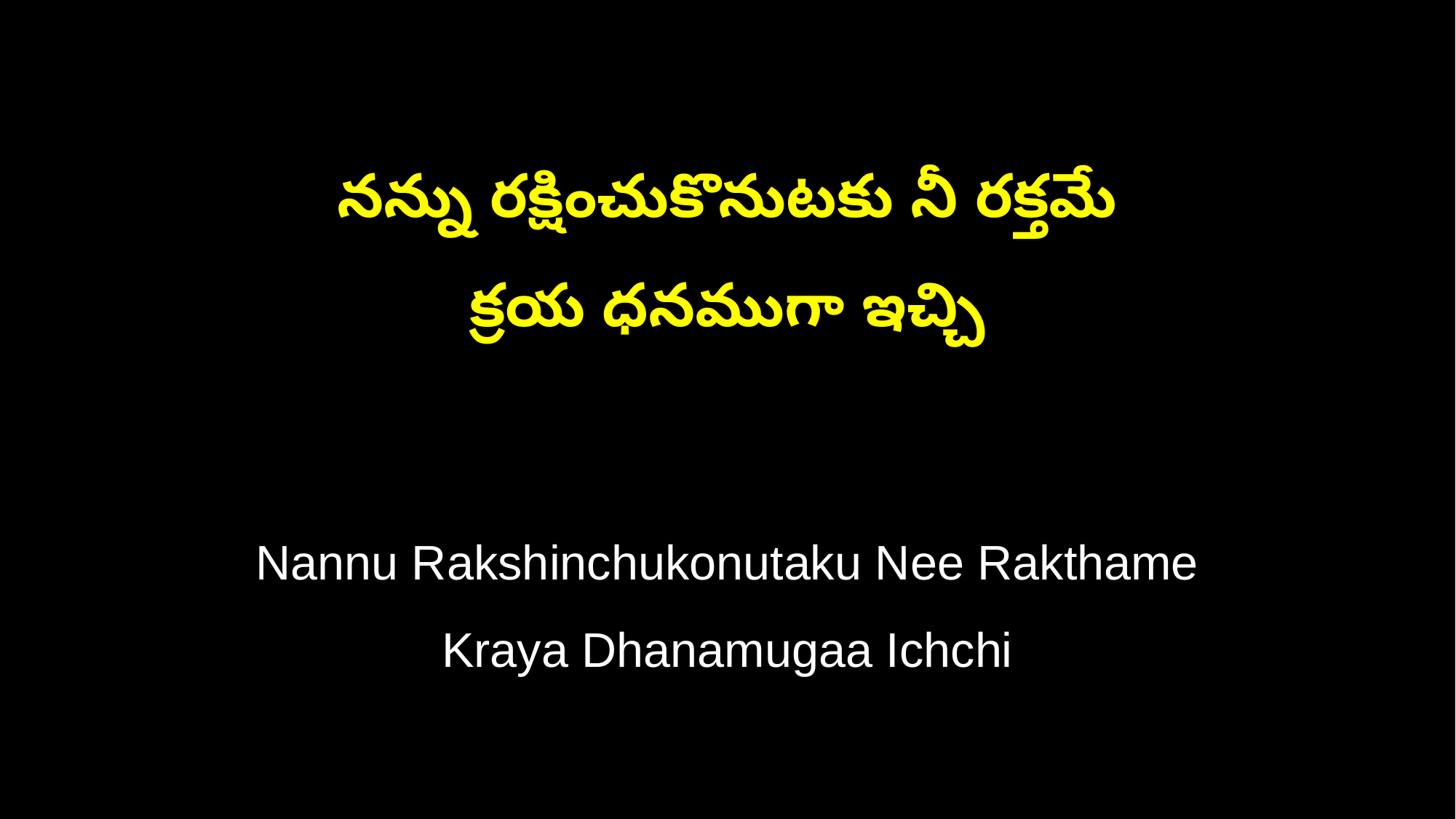

నన్ను రక్షించుకొనుటకు నీ రక్తమే
క్రయ ధనముగా ఇచ్చి
Nannu Rakshinchukonutaku Nee Rakthame
Kraya Dhanamugaa Ichchi